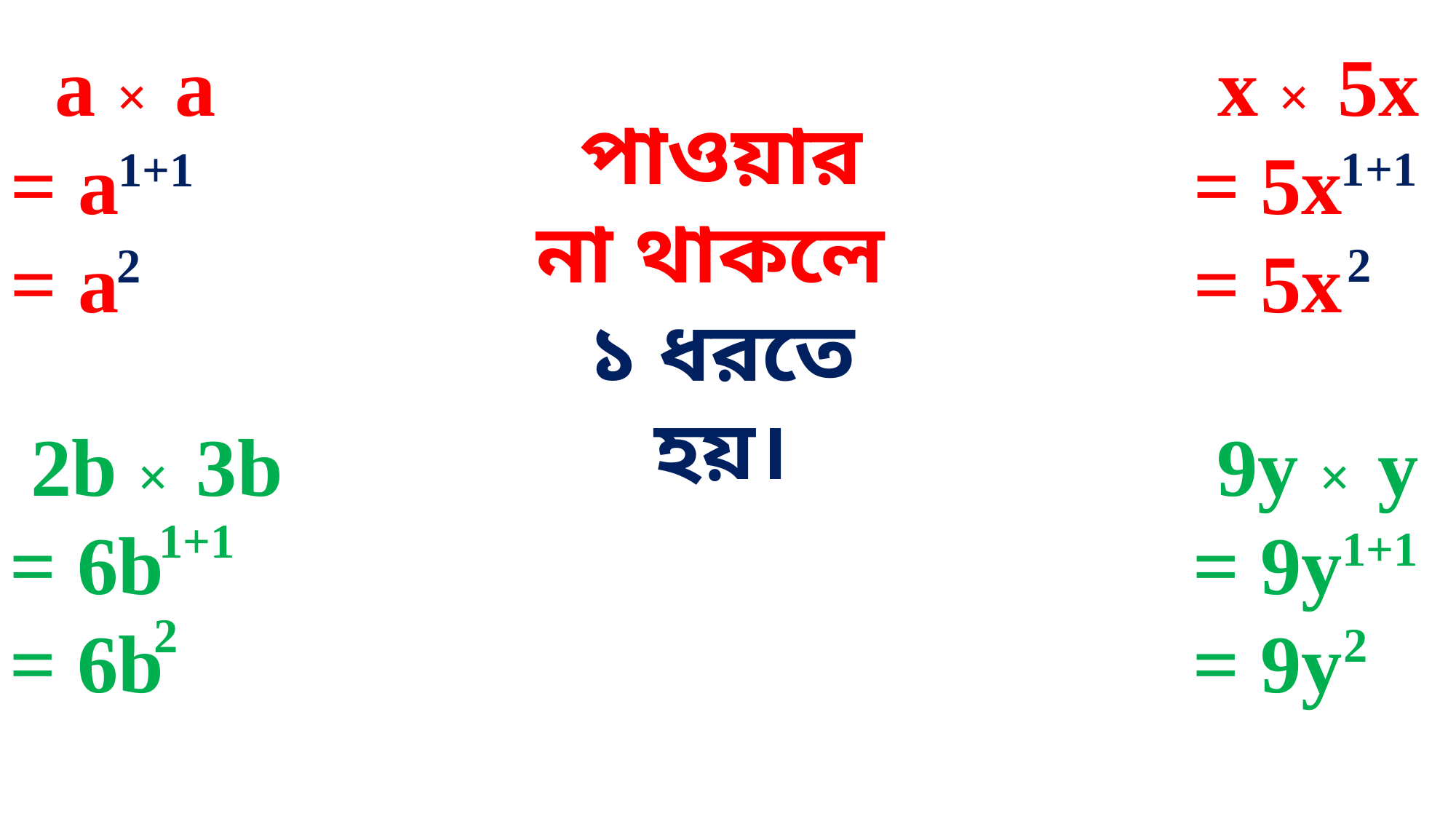

x ×  5x
= 5x
= 5x
a ×  a
= a
= a
পাওয়ার না থাকলে
১ ধরতে হয়।
1+1
1+1
2
2
9y ×  y
= 9y
= 9y
2b ×  3b
= 6b
= 6b
1+1
1+1
2
2